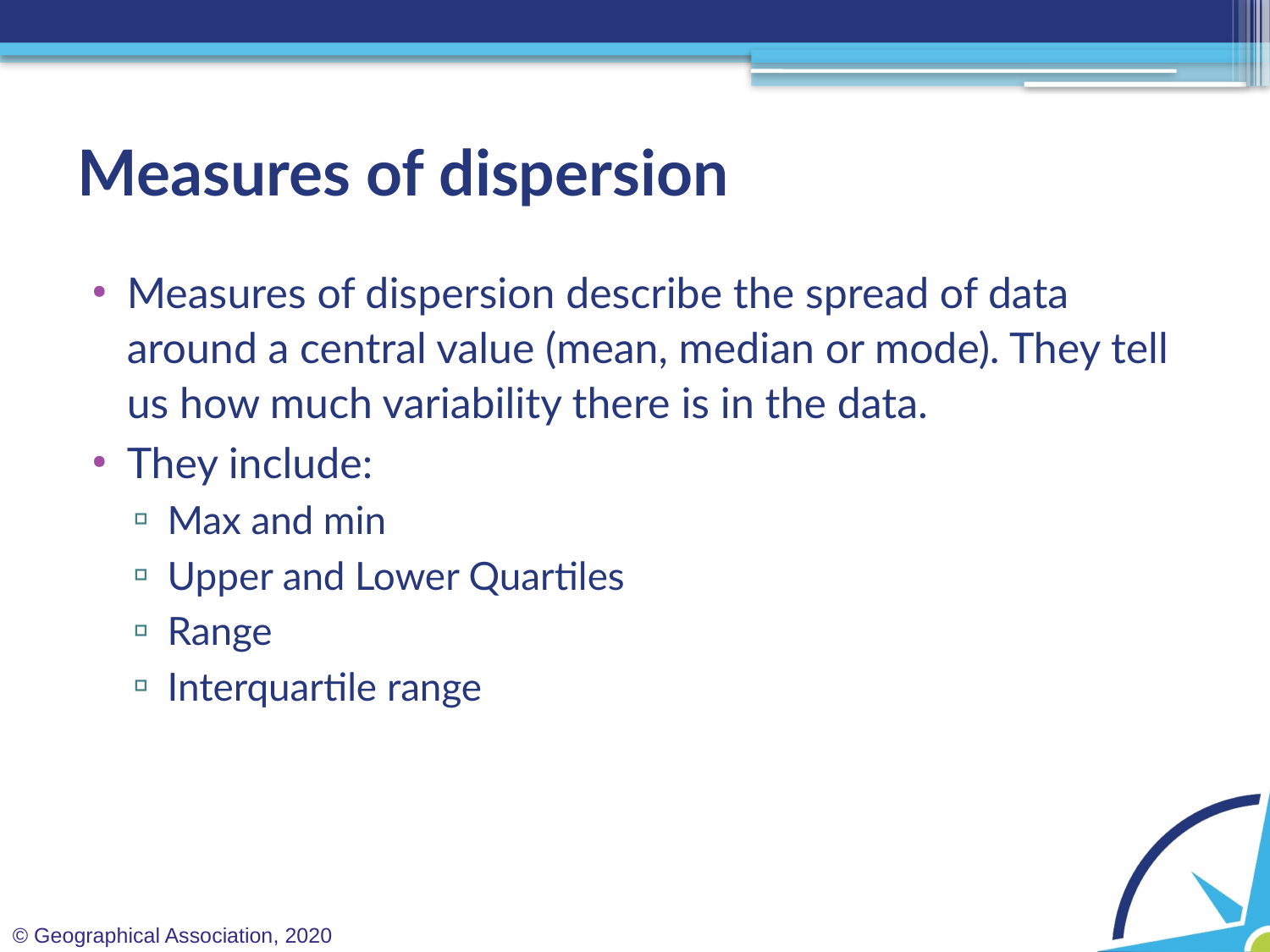

# Measures of dispersion
Measures of dispersion describe the spread of data around a central value (mean, median or mode). They tell us how much variability there is in the data.
They include:
Max and min
Upper and Lower Quartiles
Range
Interquartile range